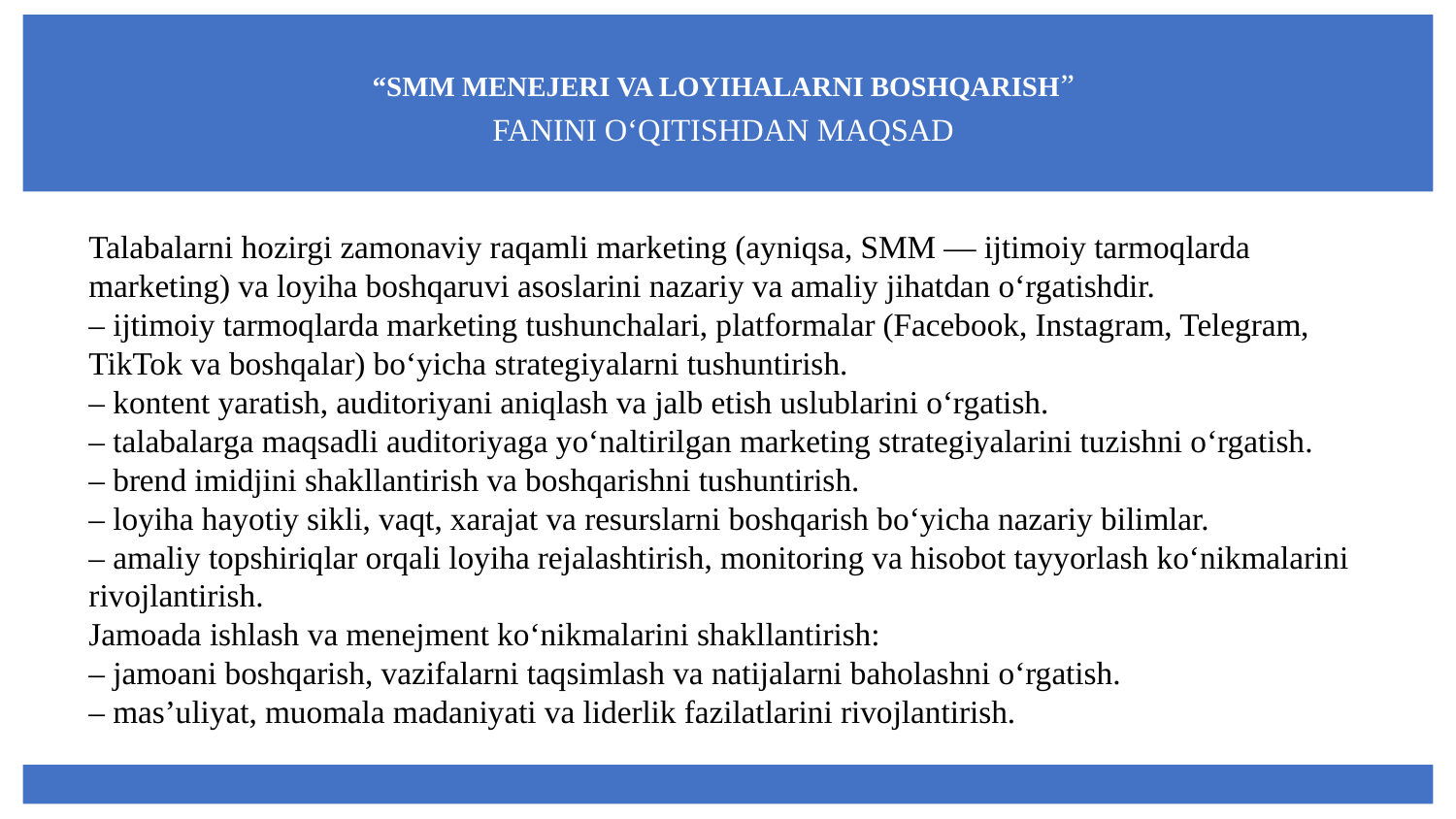

“SMM MENEJERI VA LOYIHALARNI BOSHQARISH”
FANINI O‘QITISHDAN MAQSAD

Talabalarni hozirgi zamonaviy raqamli marketing (ayniqsa, SMM — ijtimoiy tarmoqlarda marketing) va loyiha boshqaruvi asoslarini nazariy va amaliy jihatdan o‘rgatishdir.
– ijtimoiy tarmoqlarda marketing tushunchalari, platformalar (Facebook, Instagram, Telegram, TikTok va boshqalar) bo‘yicha strategiyalarni tushuntirish.
– kontent yaratish, auditoriyani aniqlash va jalb etish uslublarini o‘rgatish.
– talabalarga maqsadli auditoriyaga yo‘naltirilgan marketing strategiyalarini tuzishni o‘rgatish.
– brend imidjini shakllantirish va boshqarishni tushuntirish.
– loyiha hayotiy sikli, vaqt, xarajat va resurslarni boshqarish bo‘yicha nazariy bilimlar.
– amaliy topshiriqlar orqali loyiha rejalashtirish, monitoring va hisobot tayyorlash ko‘nikmalarini rivojlantirish.
Jamoada ishlash va menejment ko‘nikmalarini shakllantirish:
– jamoani boshqarish, vazifalarni taqsimlash va natijalarni baholashni o‘rgatish.
– mas’uliyat, muomala madaniyati va liderlik fazilatlarini rivojlantirish.